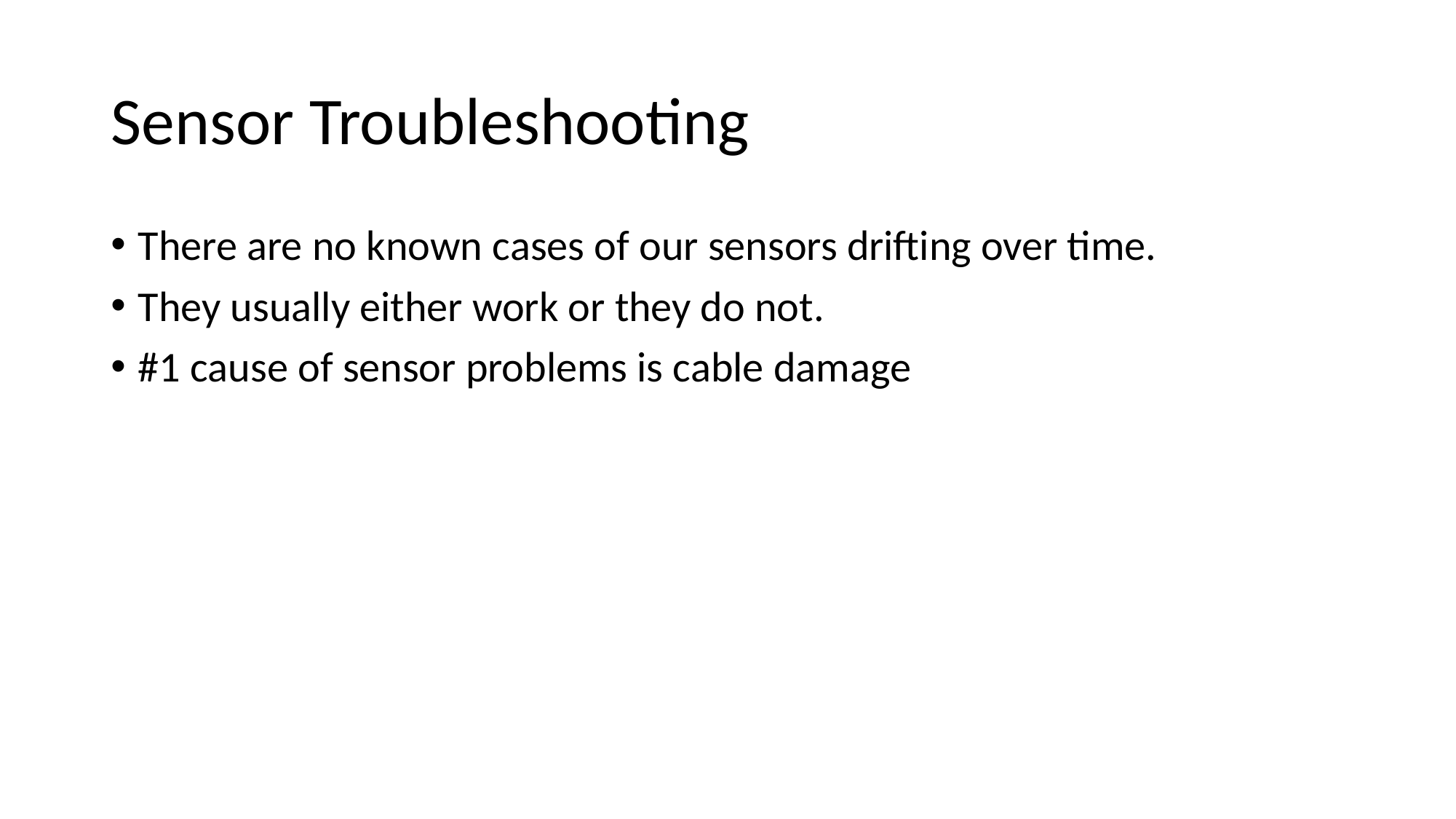

# Sensor Troubleshooting
There are no known cases of our sensors drifting over time.
They usually either work or they do not.
#1 cause of sensor problems is cable damage